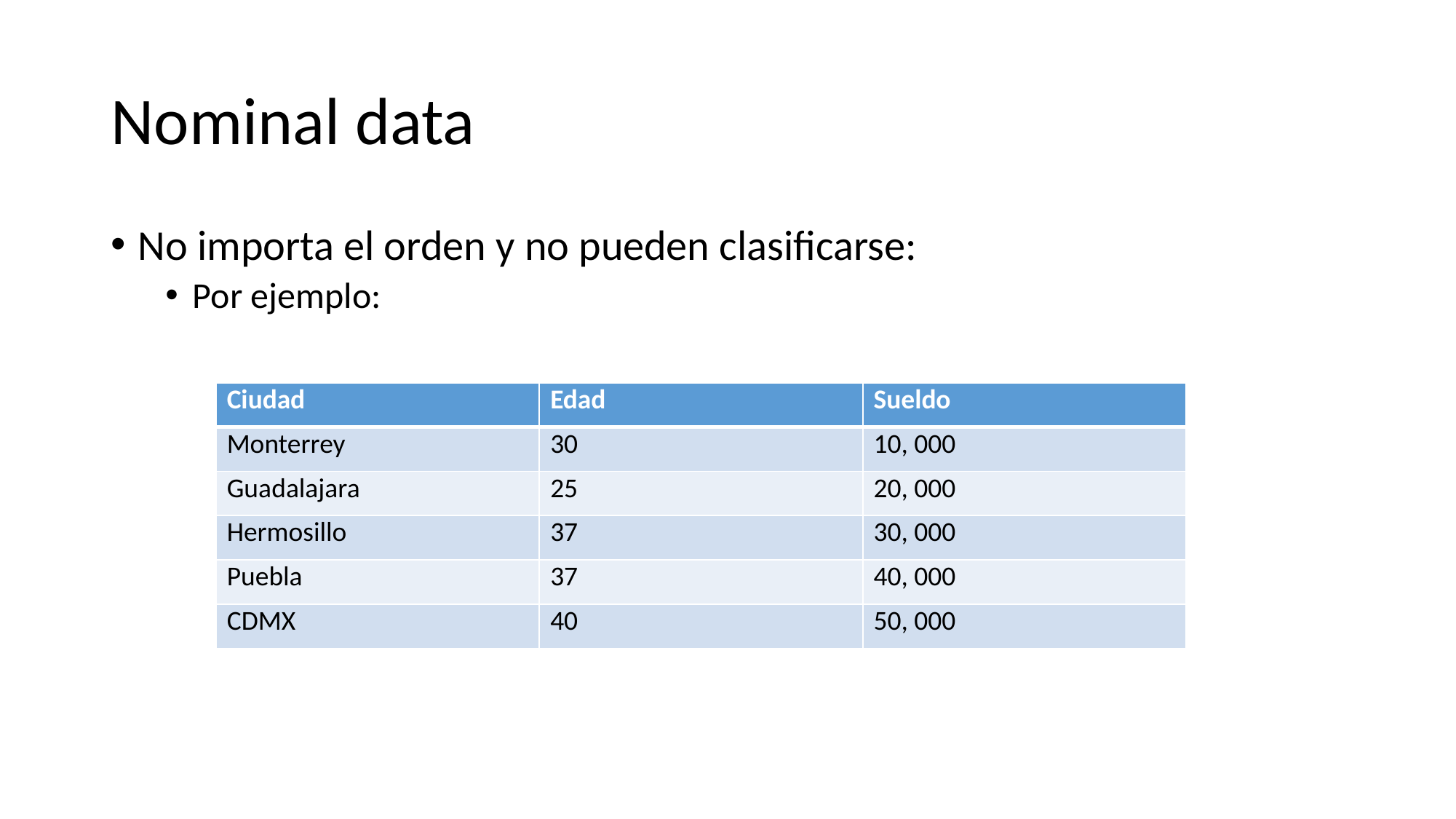

# Nominal data
No importa el orden y no pueden clasificarse:
Por ejemplo:

| Ciudad | Edad | Sueldo |
| --- | --- | --- |
| Monterrey | 30 | 10, 000 |
| Guadalajara | 25 | 20, 000 |
| Hermosillo | 37 | 30, 000 |
| Puebla | 37 | 40, 000 |
| CDMX | 40 | 50, 000 |